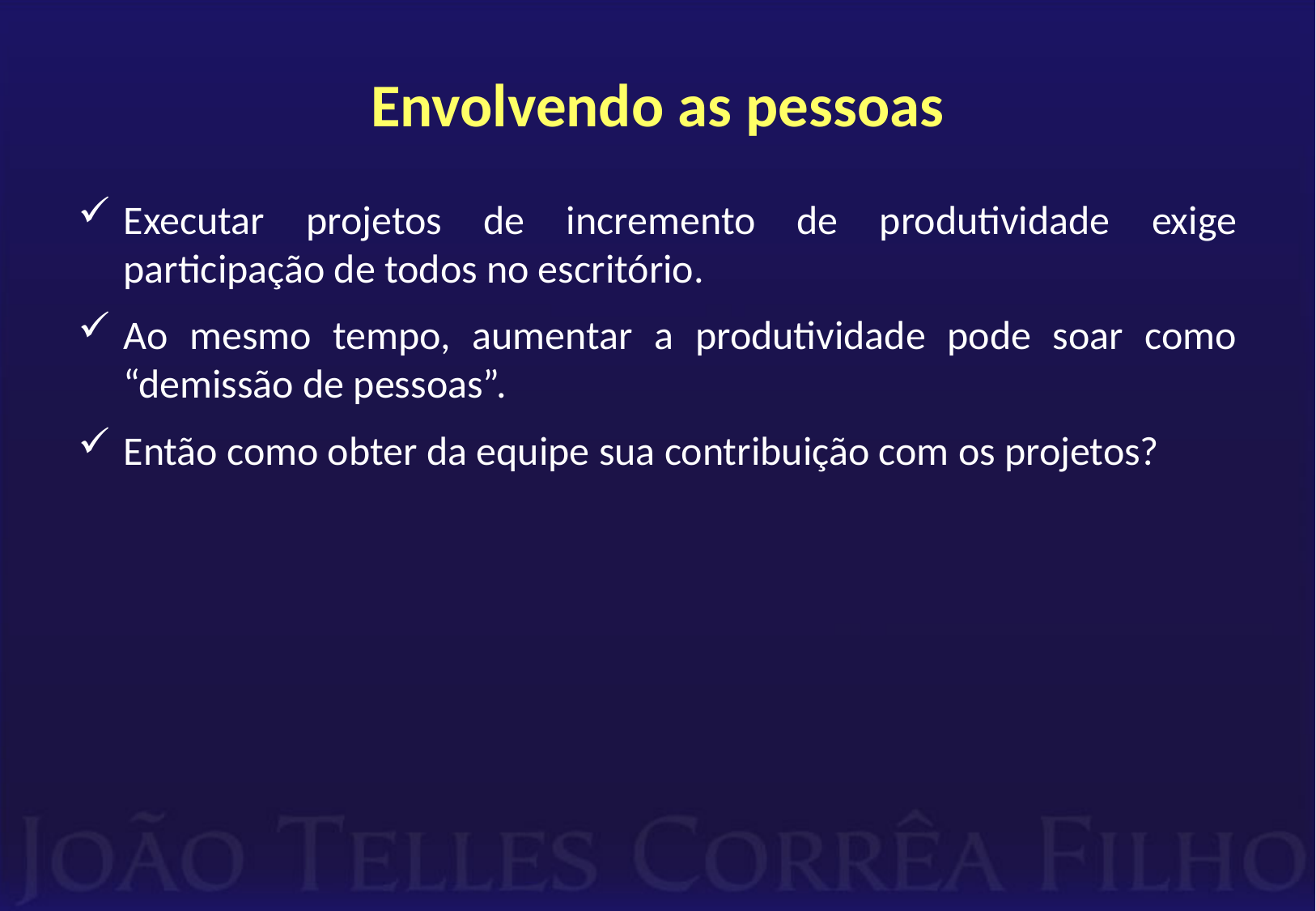

# Envolvendo as pessoas
Executar projetos de incremento de produtividade exige participação de todos no escritório.
Ao mesmo tempo, aumentar a produtividade pode soar como “demissão de pessoas”.
Então como obter da equipe sua contribuição com os projetos?